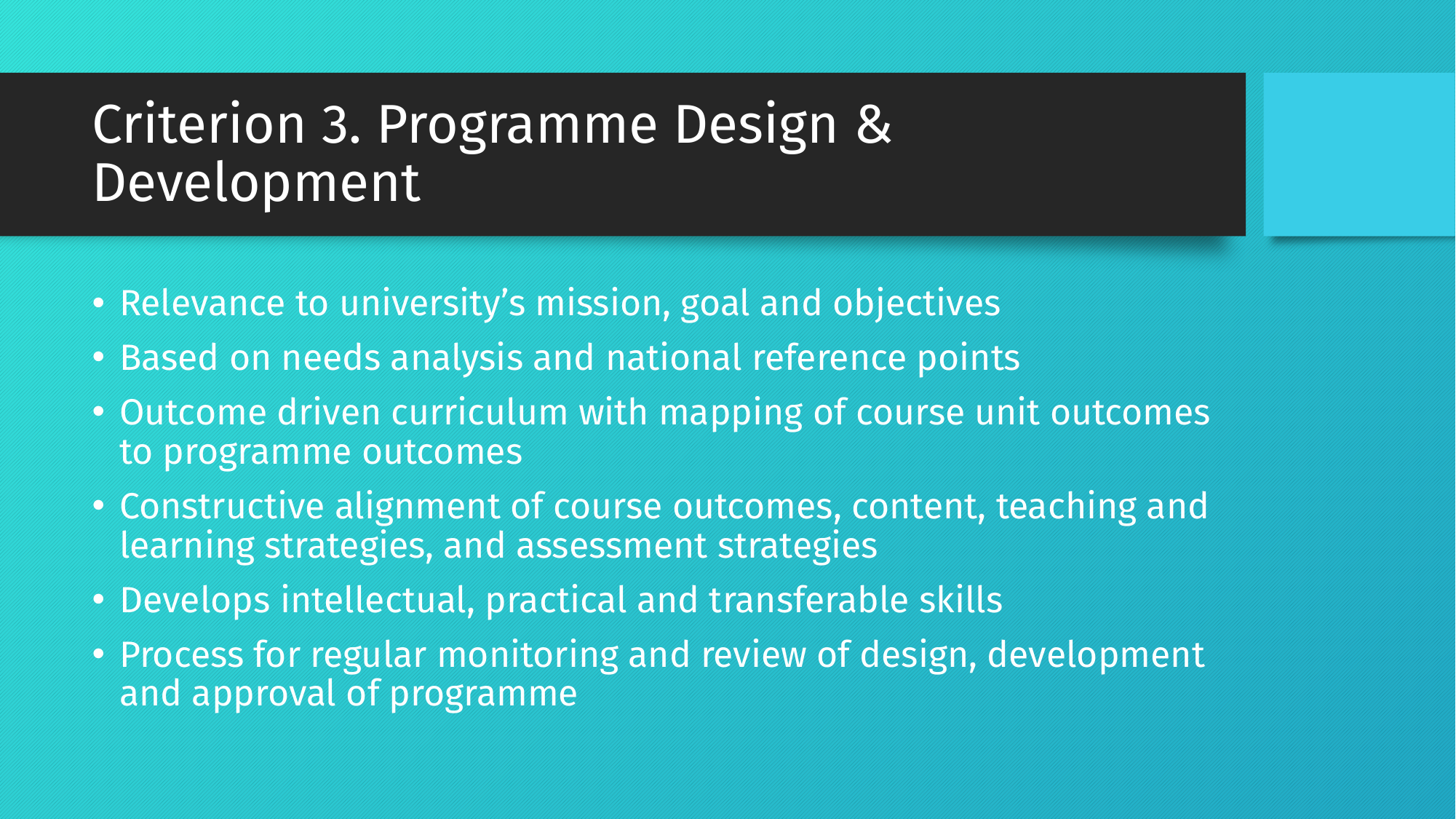

# Criterion 3. Programme Design & Development
Relevance to university’s mission, goal and objectives
Based on needs analysis and national reference points
Outcome driven curriculum with mapping of course unit outcomes to programme outcomes
Constructive alignment of course outcomes, content, teaching and learning strategies, and assessment strategies
Develops intellectual, practical and transferable skills
Process for regular monitoring and review of design, development and approval of programme